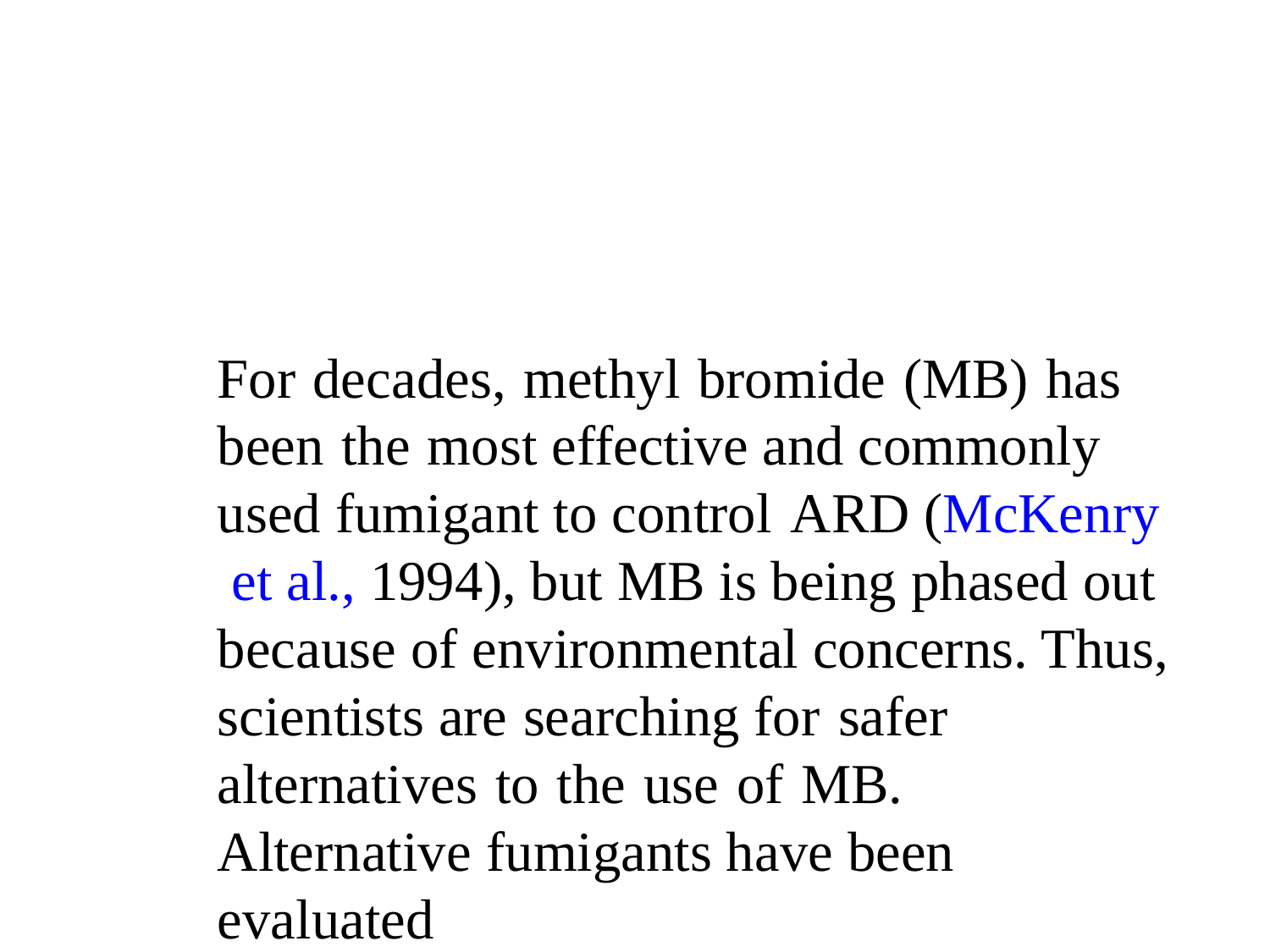

For decades, methyl bromide (MB) has been the most effective and commonly used fumigant to control ARD (McKenry et al., 1994), but MB is being phased out because of environmental concerns. Thus, scientists are searching for safer alternatives to the use of MB. Alternative fumigants have been evaluated